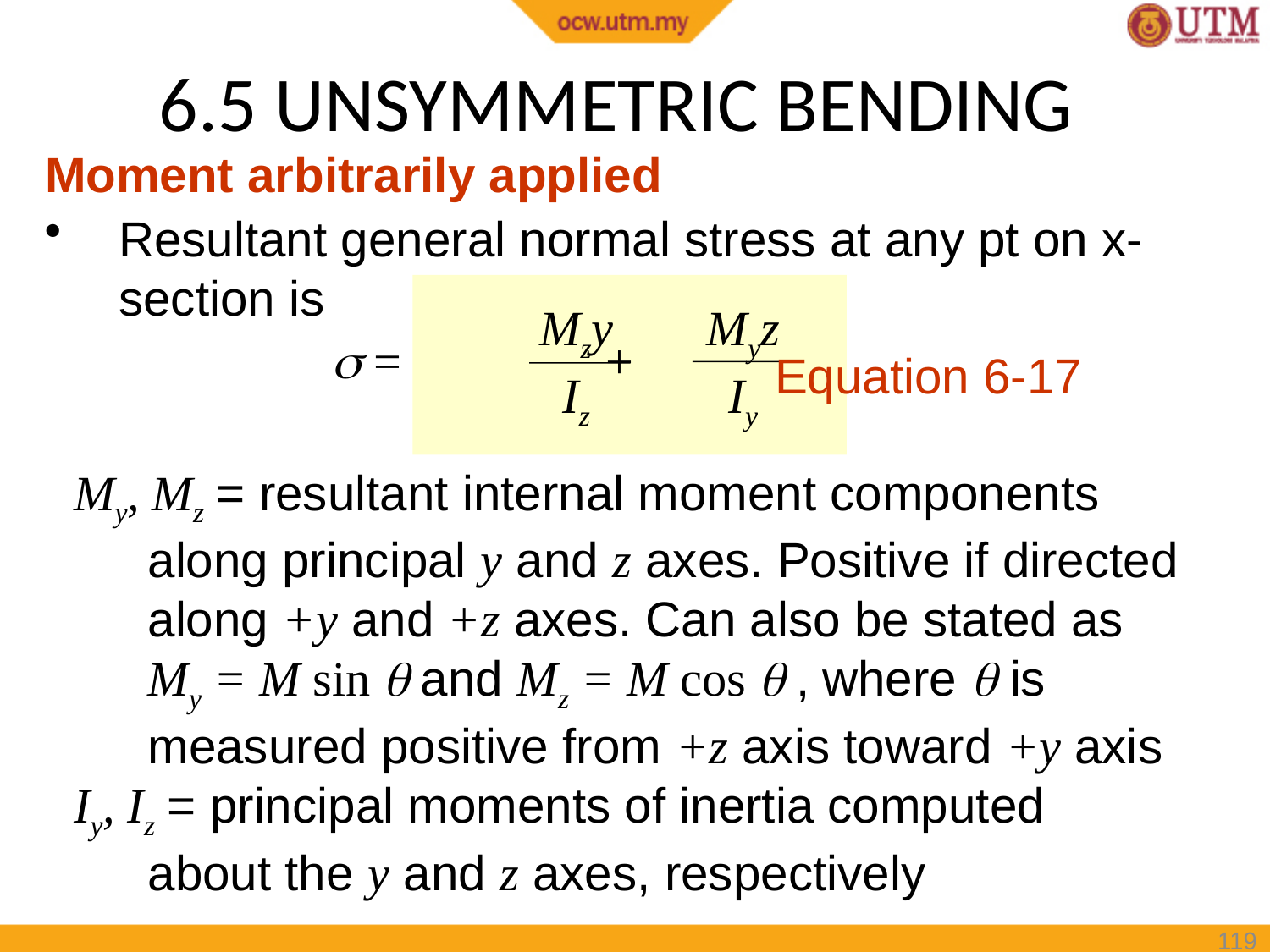

# 6.5 UNSYMMETRIC BENDING
Moment arbitrarily applied
Resultant general normal stress at any pt on x-section is

Mzy
Iz
Myz
Iy
σ =		      +

Equation 6-17
My, Mz = resultant internal moment components along principal y and z axes. Positive if directed along +y and +z axes. Can also be stated as My = M sin θ and Mz = M cos θ , where θ is measured positive from +z axis toward +y axis
Iy, Iz = principal moments of inertia computed about the y and z axes, respectively
119